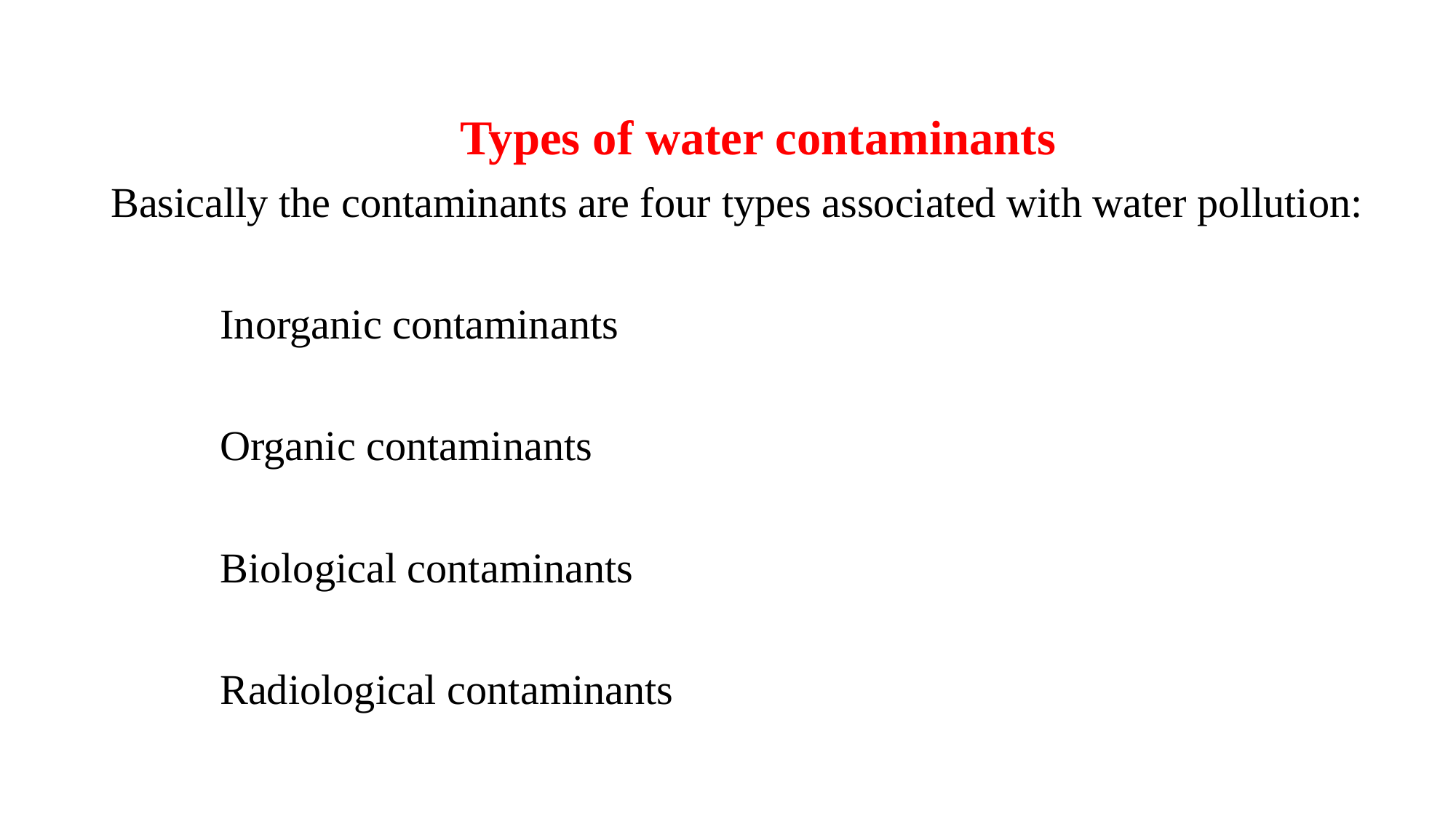

Types of water contaminants
Basically the contaminants are four types associated with water pollution:

	Inorganic contaminants

	Organic contaminants

	Biological contaminants

	Radiological contaminants